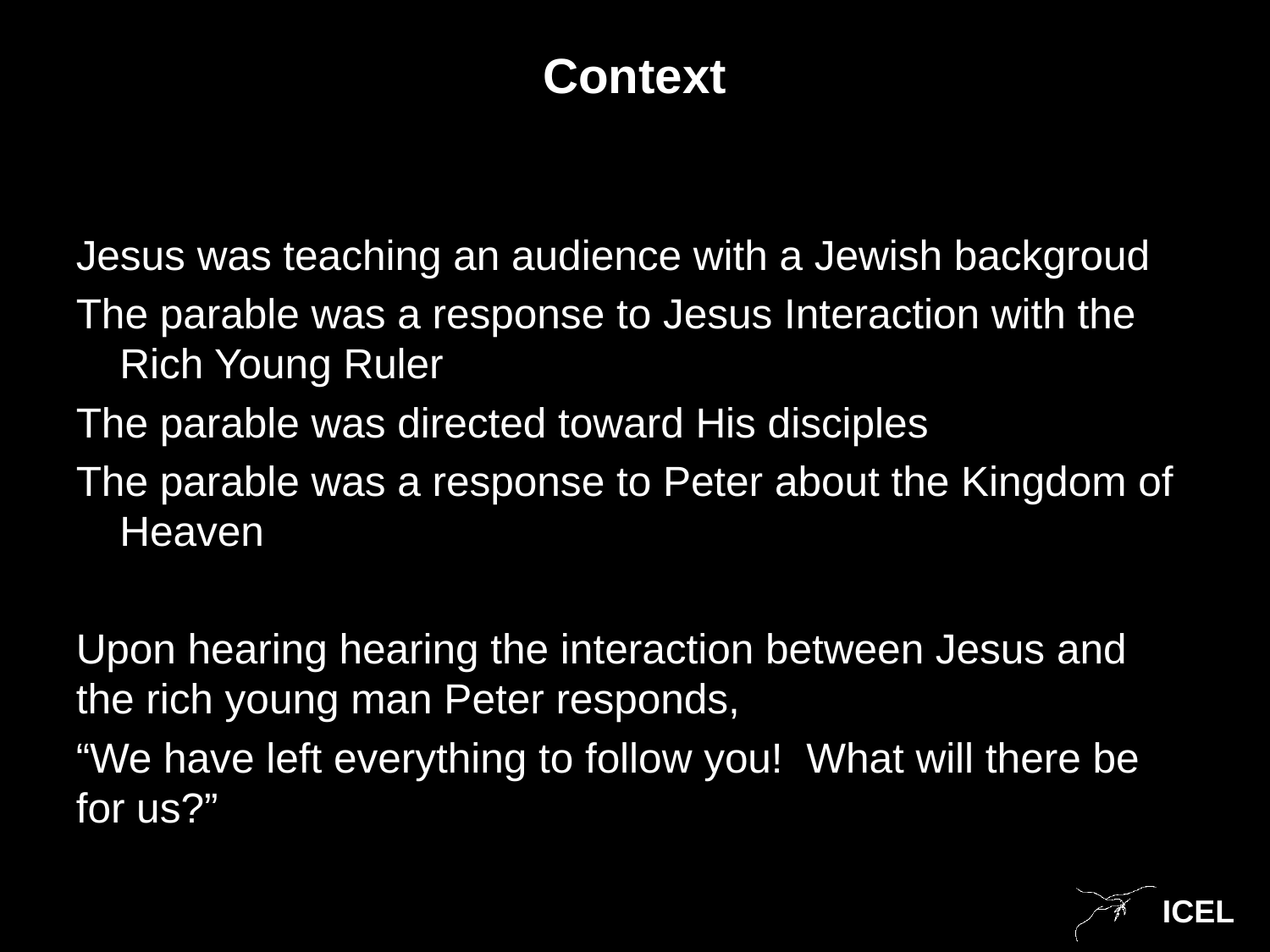

# Context
Jesus was teaching an audience with a Jewish backgroud
The parable was a response to Jesus Interaction with the Rich Young Ruler
The parable was directed toward His disciples
The parable was a response to Peter about the Kingdom of Heaven

Upon hearing hearing the interaction between Jesus and the rich young man Peter responds,
“We have left everything to follow you!  What will there be for us?”